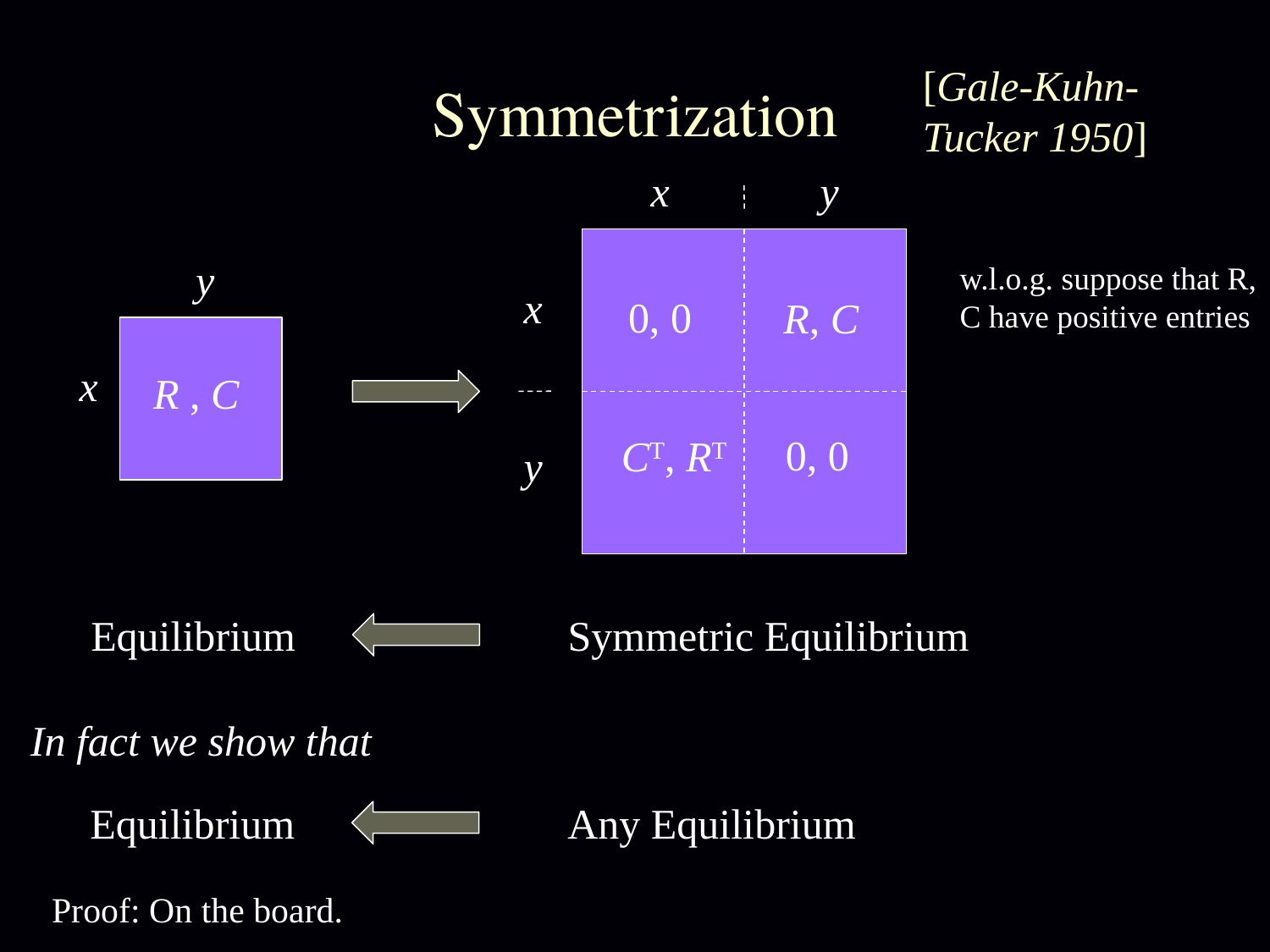

# Symmetrization
[Gale-Kuhn-Tucker 1950]
x
y

y
w.l.o.g. suppose that R, C have positive entries
x
0, 0
R, C

x
R , C

0, 0
CT, RT
y
Equilibrium
Symmetric Equilibrium

In fact we show that
Equilibrium
Any Equilibrium

Proof: On the board.